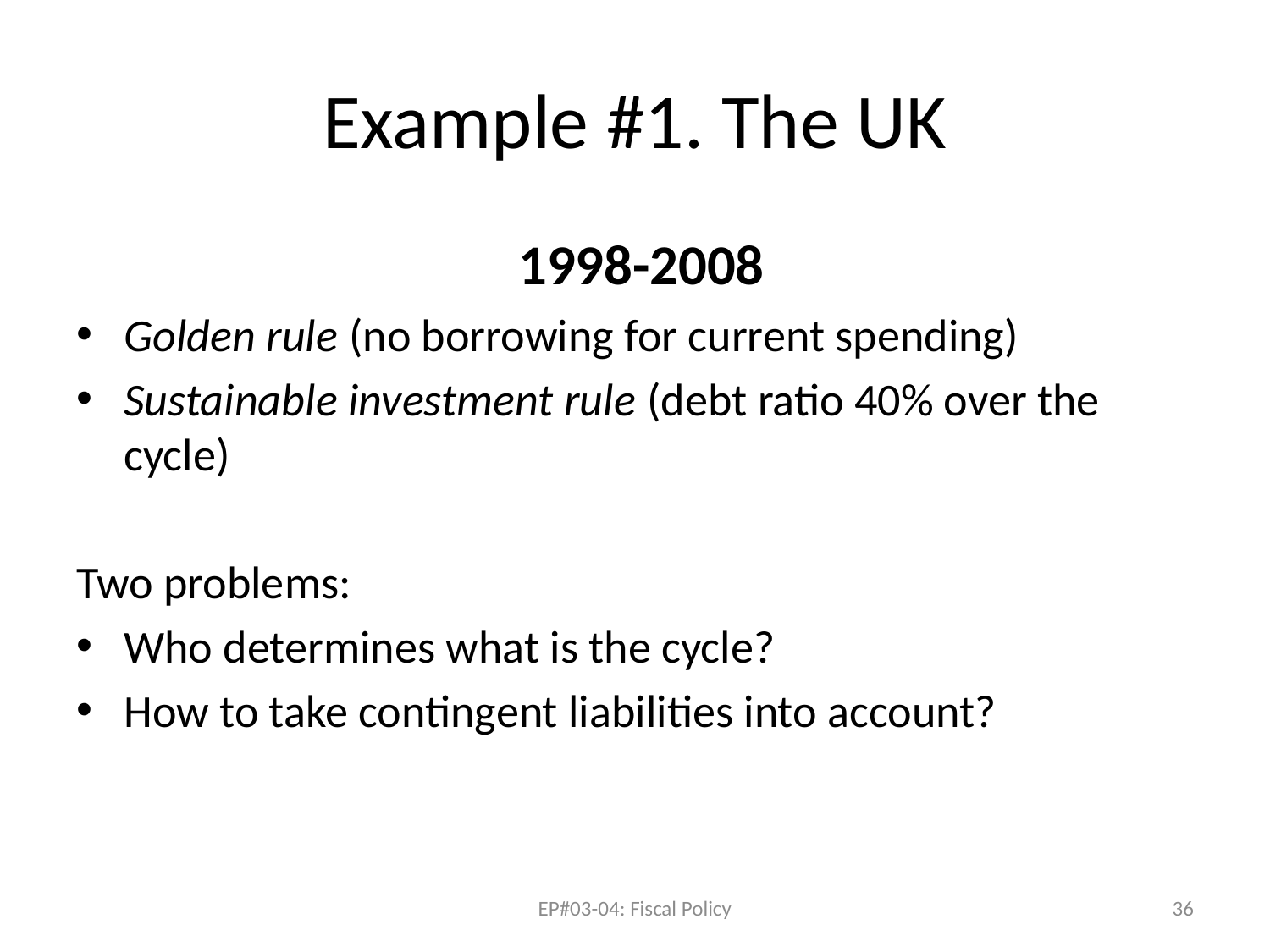

# Example #1. The UK
 1998-2008
Golden rule (no borrowing for current spending)
Sustainable investment rule (debt ratio 40% over the cycle)

Two problems:
Who determines what is the cycle?
How to take contingent liabilities into account?
EP#03-04: Fiscal Policy
36